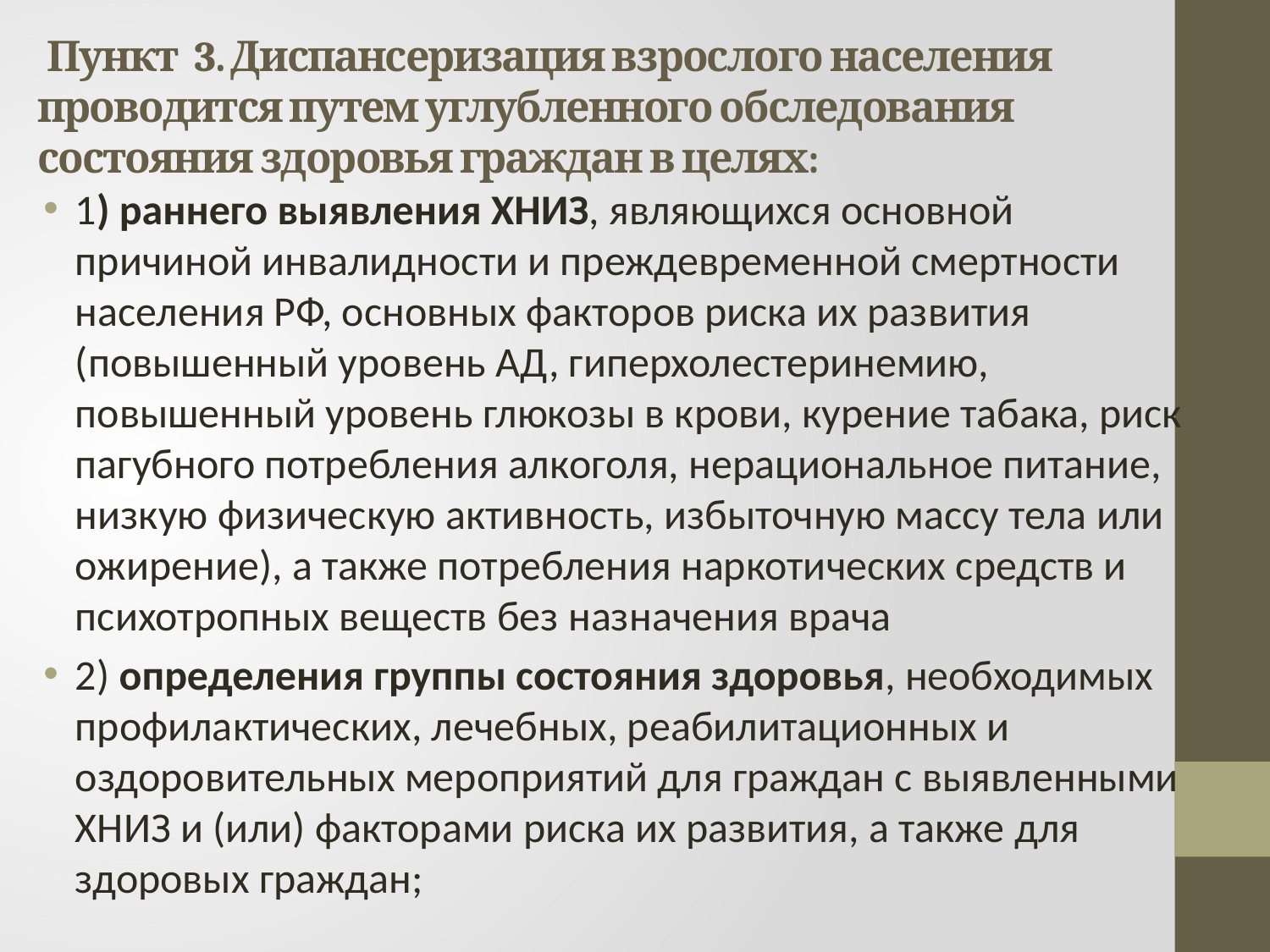

# Пункт  3. Диспансеризация взрослого населения проводится путем углубленного обследования состояния здоровья граждан в целях:
1) раннего выявления ХНИЗ, являющихся основной причиной инвалидности и преждевременной смертности населения РФ, основных факторов риска их развития (повышенный уровень АД, гиперхолестеринемию, повышенный уровень глюкозы в крови, курение табака, риск пагубного потребления алкоголя, нерациональное питание, низкую физическую активность, избыточную массу тела или ожирение), а также потребления наркотических средств и психотропных веществ без назначения врача
2) определения группы состояния здоровья, необходимых профилактических, лечебных, реабилитационных и оздоровительных мероприятий для граждан с выявленными ХНИЗ и (или) факторами риска их развития, а также для здоровых граждан;